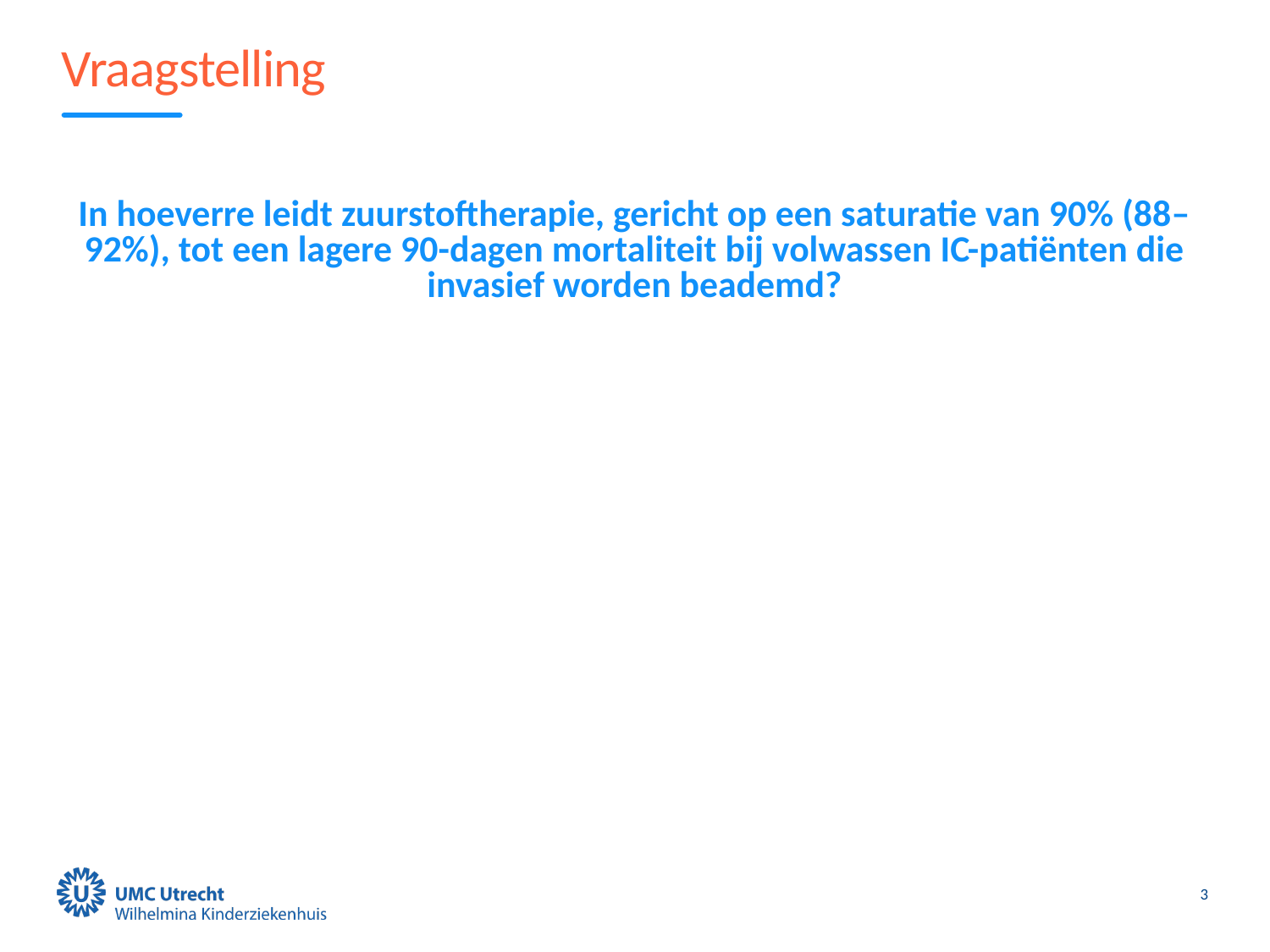

# Vraagstelling
In hoeverre leidt zuurstoftherapie, gericht op een saturatie van 90% (88–92%), tot een lagere 90-dagen mortaliteit bij volwassen IC-patiënten die invasief worden beademd?
3